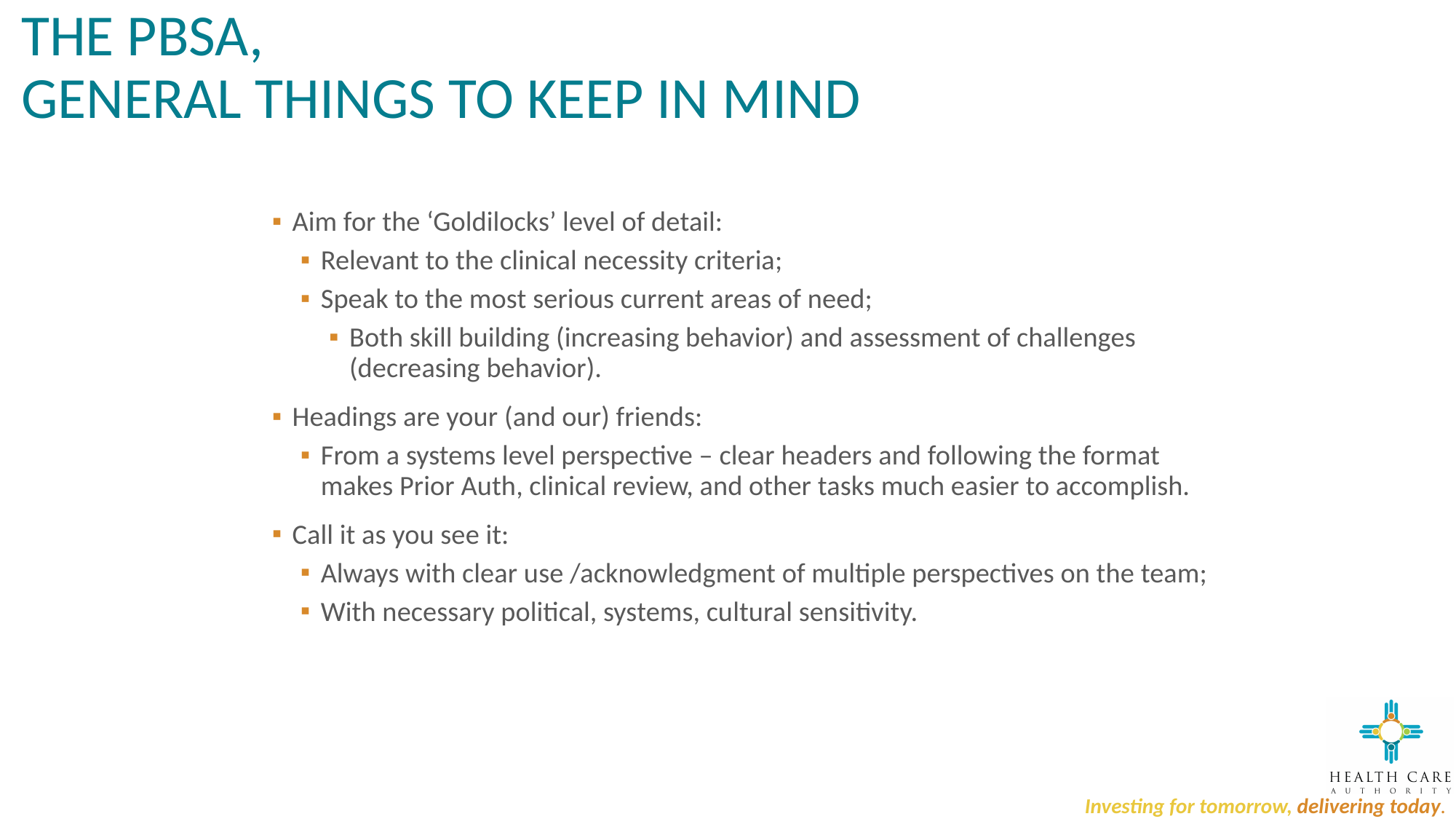

# The PBSA, General things to keep in mind
Aim for the ‘Goldilocks’ level of detail:
Relevant to the clinical necessity criteria;
Speak to the most serious current areas of need;
Both skill building (increasing behavior) and assessment of challenges (decreasing behavior).
Headings are your (and our) friends:
From a systems level perspective – clear headers and following the format makes Prior Auth, clinical review, and other tasks much easier to accomplish.
Call it as you see it:
Always with clear use /acknowledgment of multiple perspectives on the team;
With necessary political, systems, cultural sensitivity.